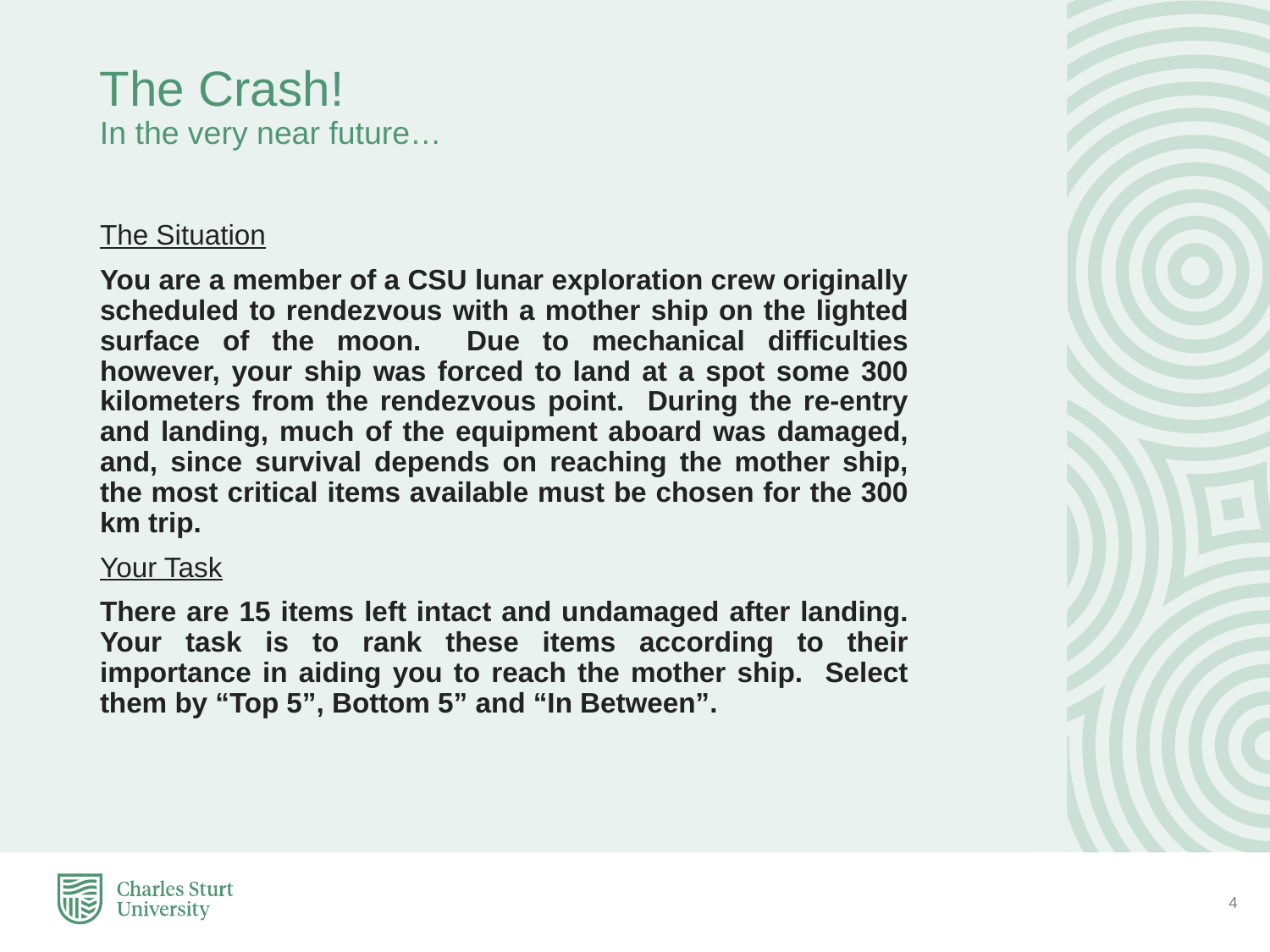

# The Crash! In the very near future…
The Situation
You are a member of a CSU lunar exploration crew originally scheduled to rendezvous with a mother ship on the lighted surface of the moon.  Due to mechanical difficulties however, your ship was forced to land at a spot some 300 kilometers from the rendezvous point.  During the re-entry and landing, much of the equipment aboard was damaged, and, since survival depends on reaching the mother ship, the most critical items available must be chosen for the 300 km trip.
Your Task
There are 15 items left intact and undamaged after landing. Your task is to rank these items according to their importance in aiding you to reach the mother ship.  Select them by “Top 5”, Bottom 5” and “In Between”.
4